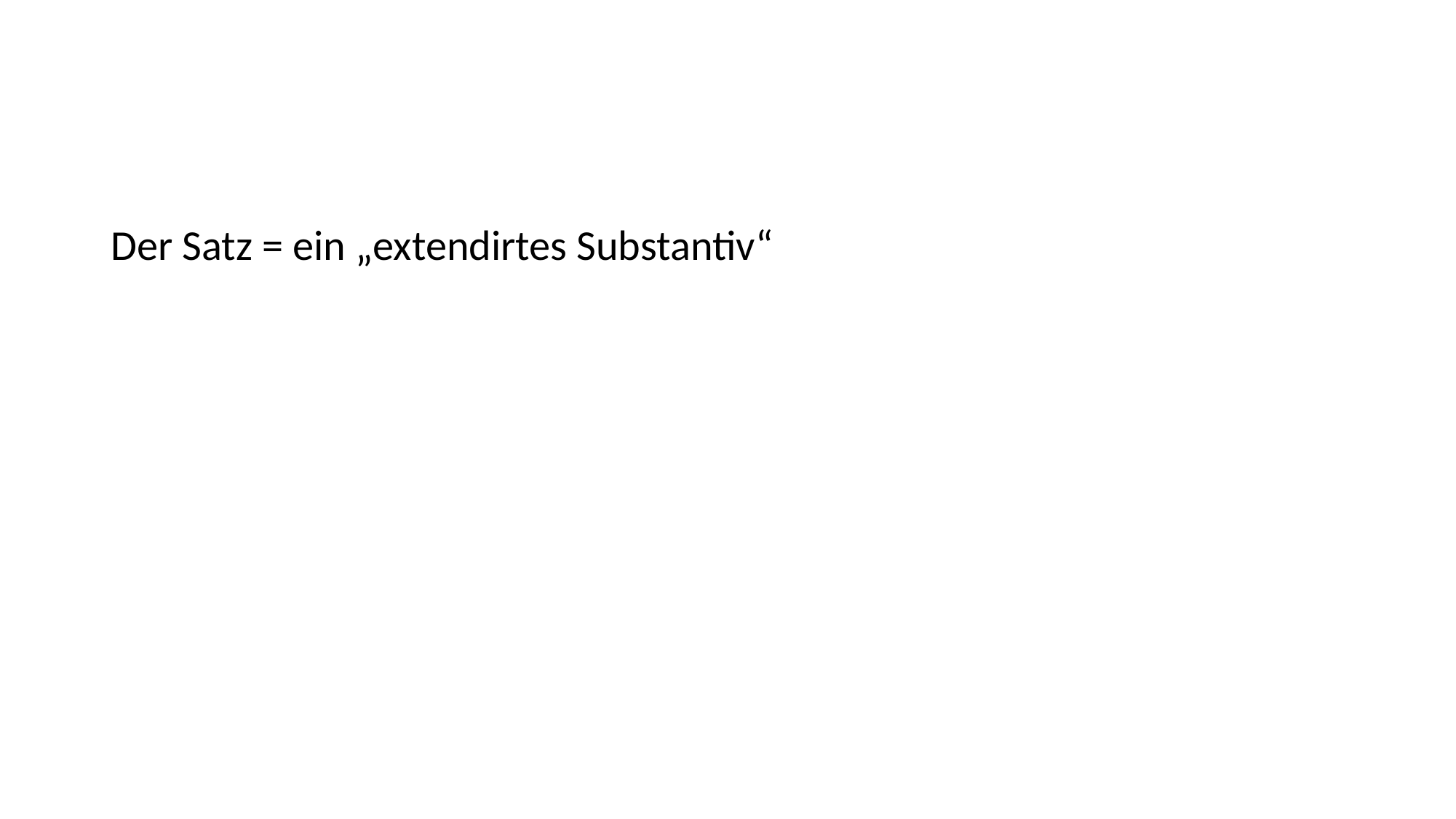

#
Der Satz = ein „extendirtes Substantiv“